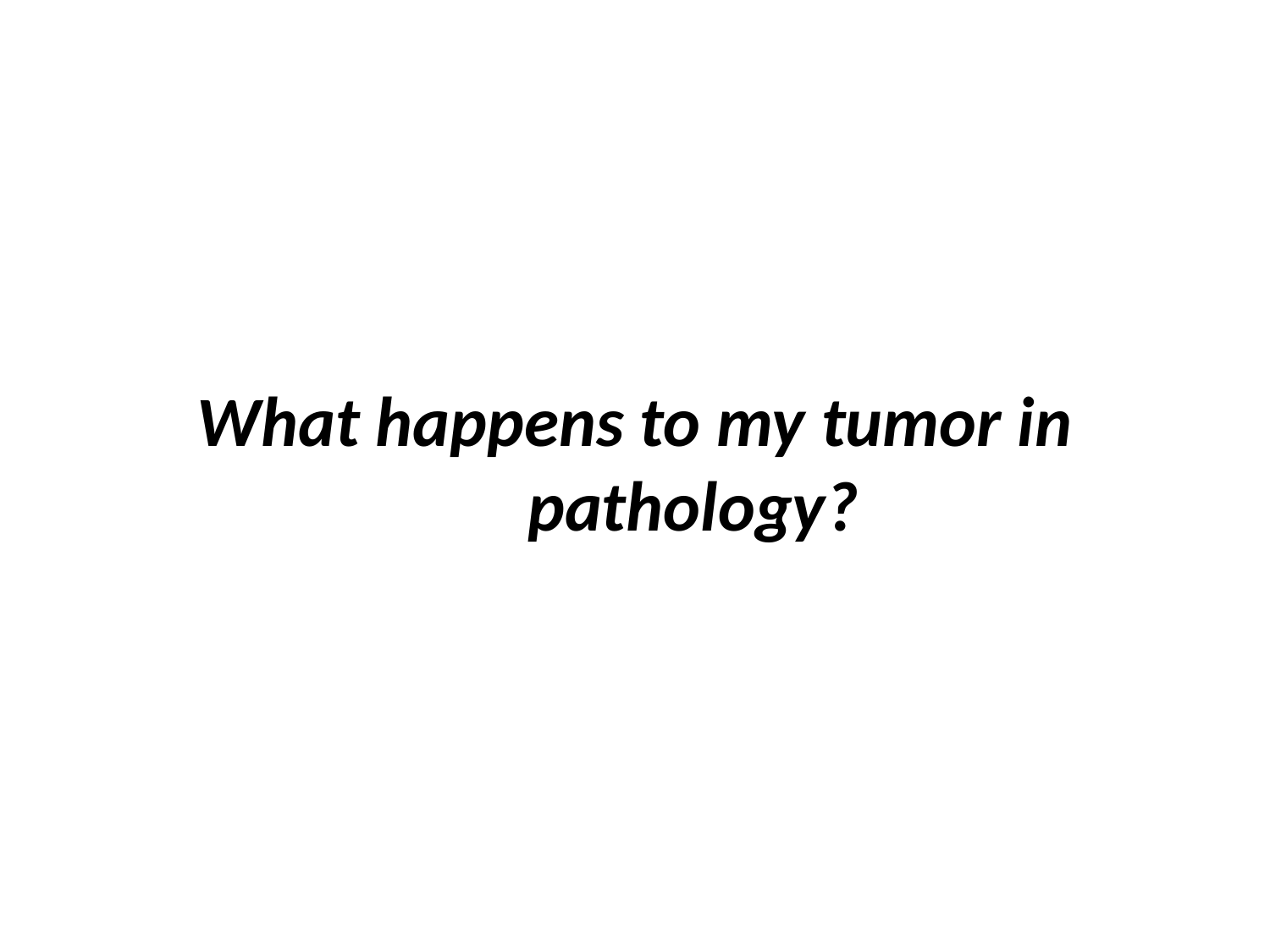

# What happens to my tumor in pathology?